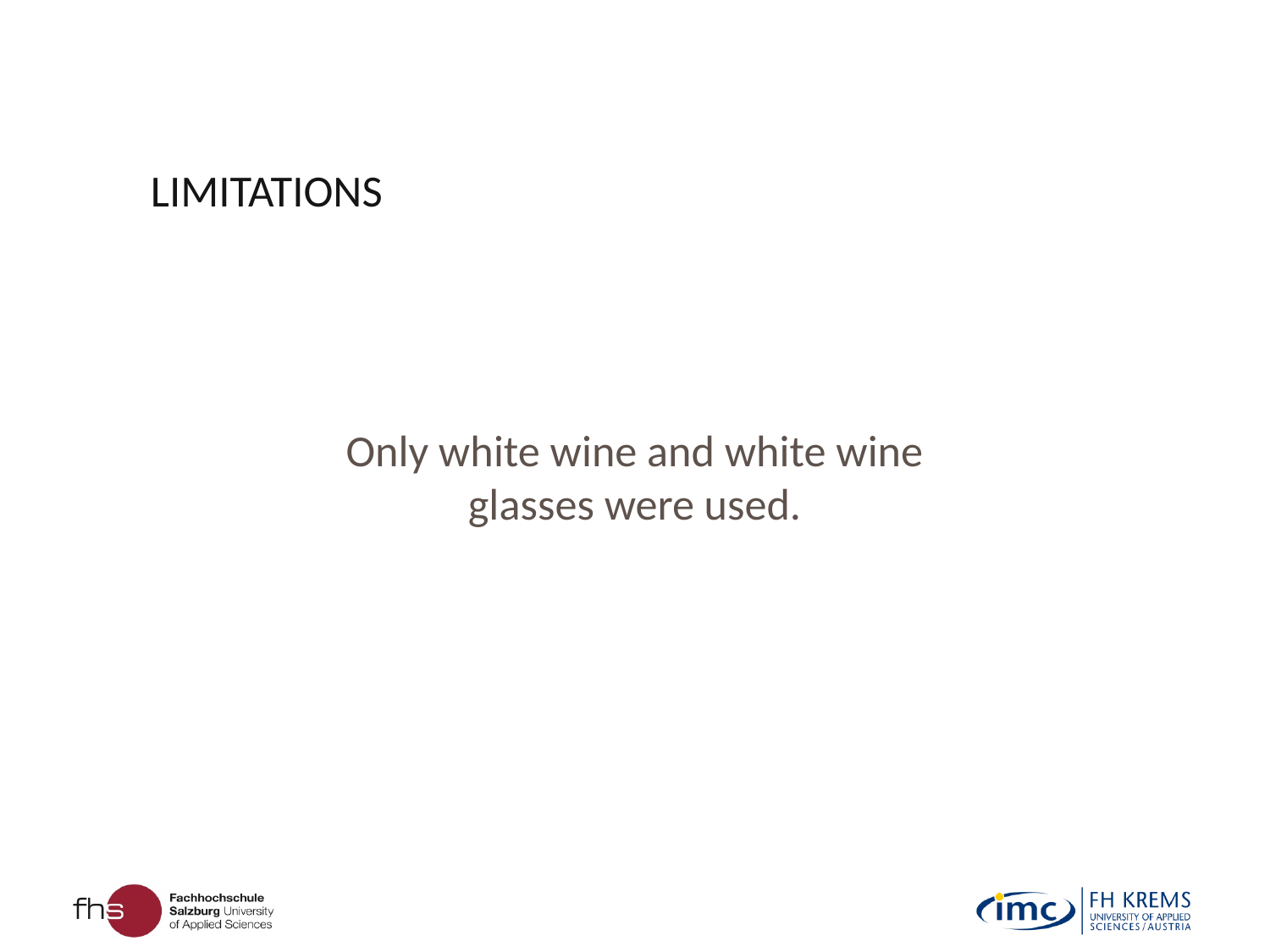

LIMITATIONS
Only white wine and white wine glasses were used.